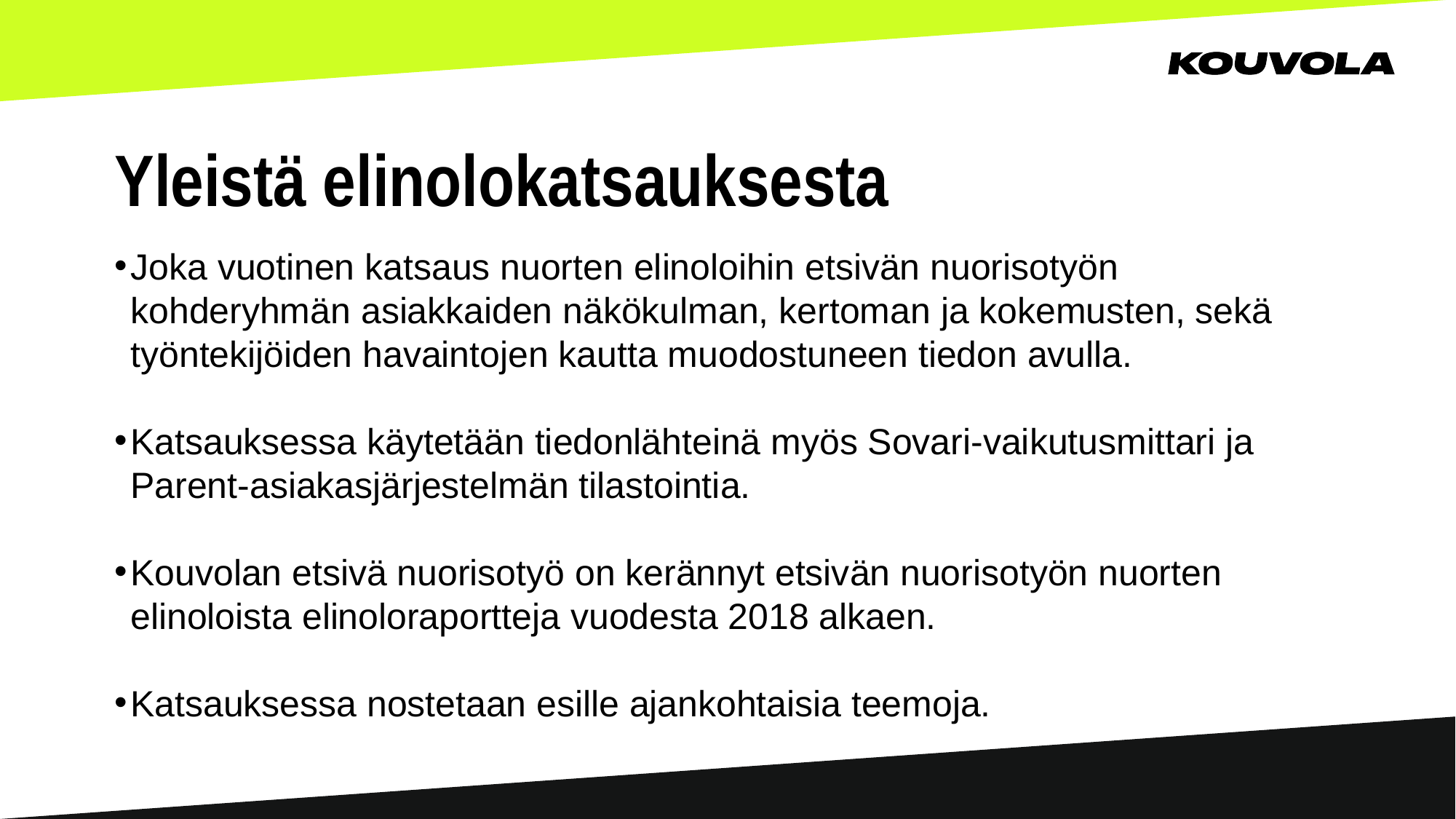

# Yleistä elinolokatsauksesta
Joka vuotinen katsaus nuorten elinoloihin etsivän nuorisotyön kohderyhmän asiakkaiden näkökulman, kertoman ja kokemusten, sekä työntekijöiden havaintojen kautta muodostuneen tiedon avulla.

Katsauksessa käytetään tiedonlähteinä myös Sovari-vaikutusmittari ja Parent-asiakasjärjestelmän tilastointia.

Kouvolan etsivä nuorisotyö on kerännyt etsivän nuorisotyön nuorten elinoloista elinoloraportteja vuodesta 2018 alkaen.

Katsauksessa nostetaan esille ajankohtaisia teemoja.